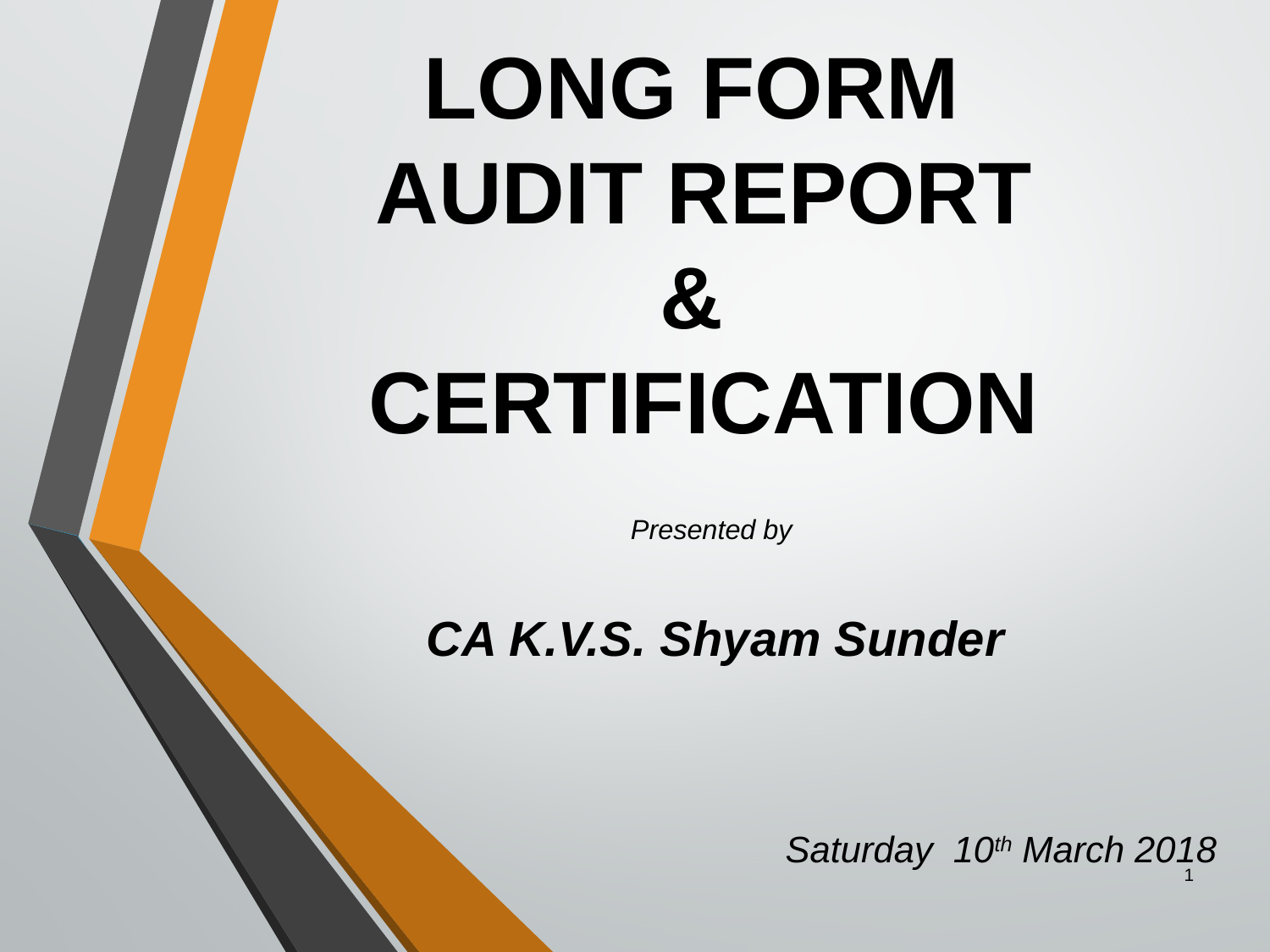

# LONG FORM AUDIT REPORT & CERTIFICATION

Presented by

CA K.V.S. Shyam Sunder

Saturday  10th March 2018

1